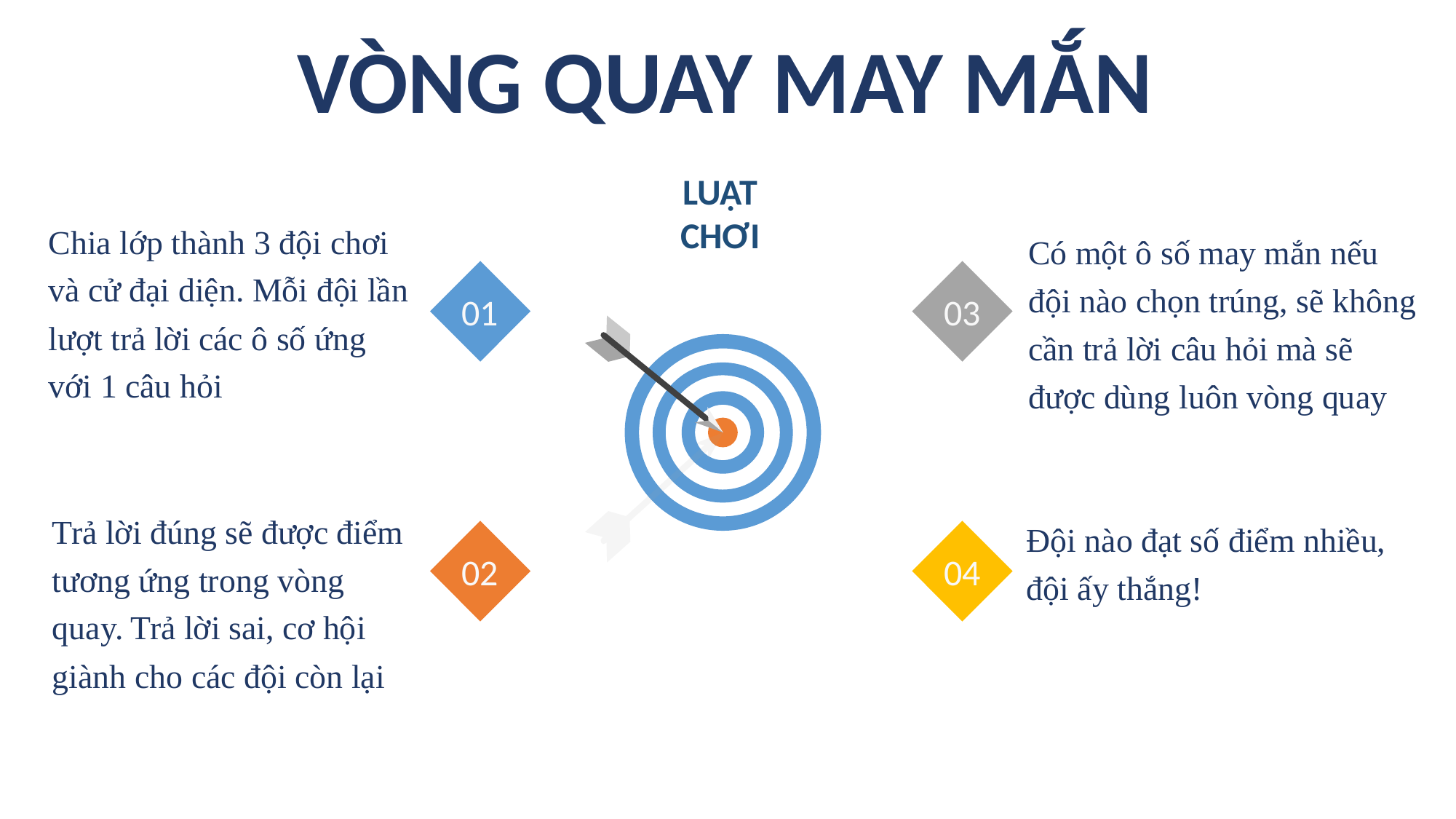

VÒNG QUAY MAY MẮN
LUẬT CHƠI
Chia lớp thành 3 đội chơi và cử đại diện. Mỗi đội lần lượt trả lời các ô số ứng với 1 câu hỏi
Có một ô số may mắn nếu đội nào chọn trúng, sẽ không cần trả lời câu hỏi mà sẽ được dùng luôn vòng quay
01
03

Trả lời đúng sẽ được điểm tương ứng trong vòng quay. Trả lời sai, cơ hội giành cho các đội còn lại
Đội nào đạt số điểm nhiều, đội ấy thắng!

02
04